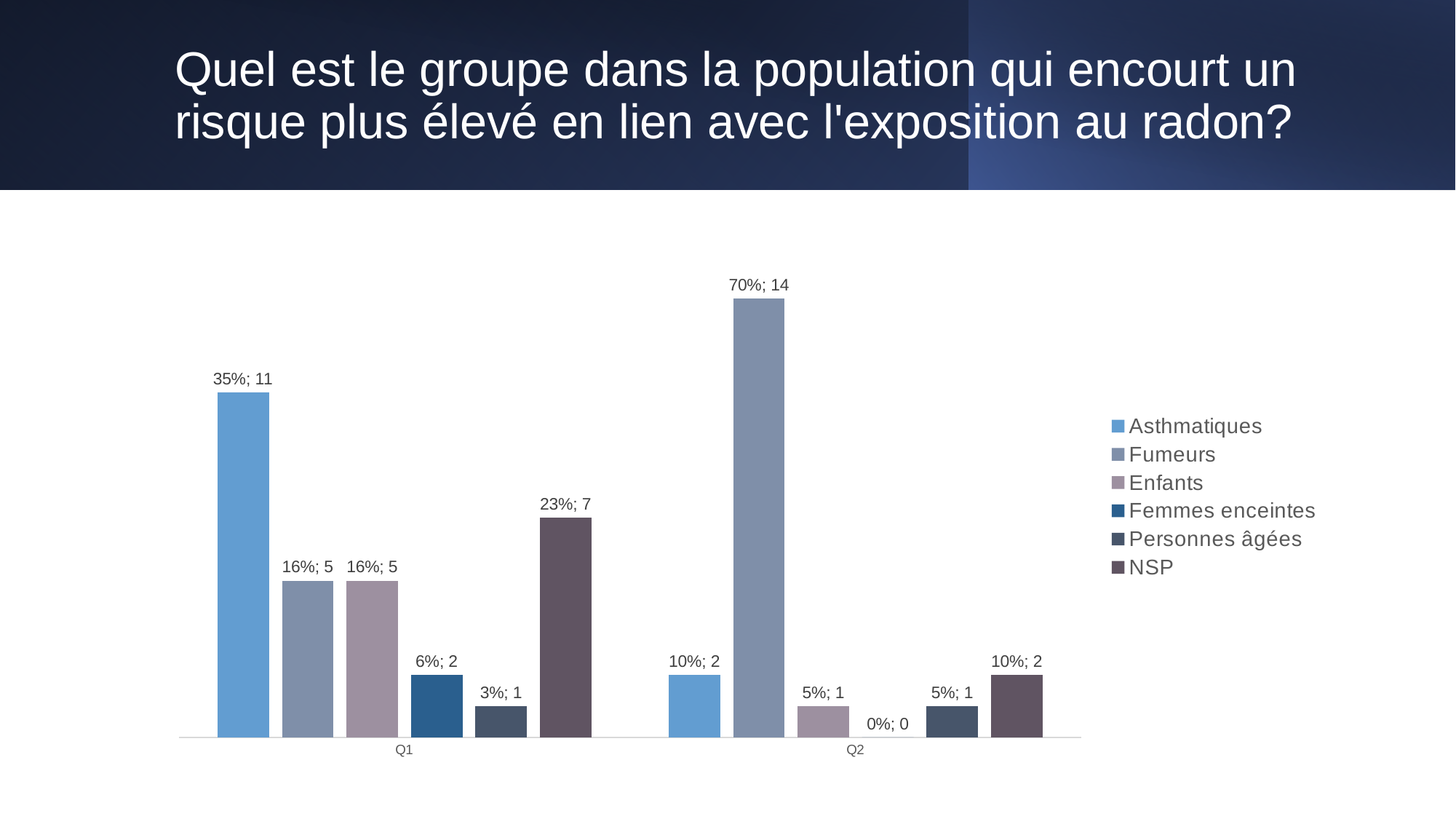

# Quel est le groupe dans la population qui encourt un risque plus élevé en lien avec l'exposition au radon?

### Chart

| Category | Asthmatiques | Fumeurs | Enfants | Femmes enceintes | Personnes âgées | NSP |
|---|---|---|---|---|---|---|
| Q1 | 11.0 | 5.0 | 5.0 | 2.0 | 1.0 | 7.0 |
| Q2 | 2.0 | 14.0 | 1.0 | 0.0 | 1.0 | 2.0 |